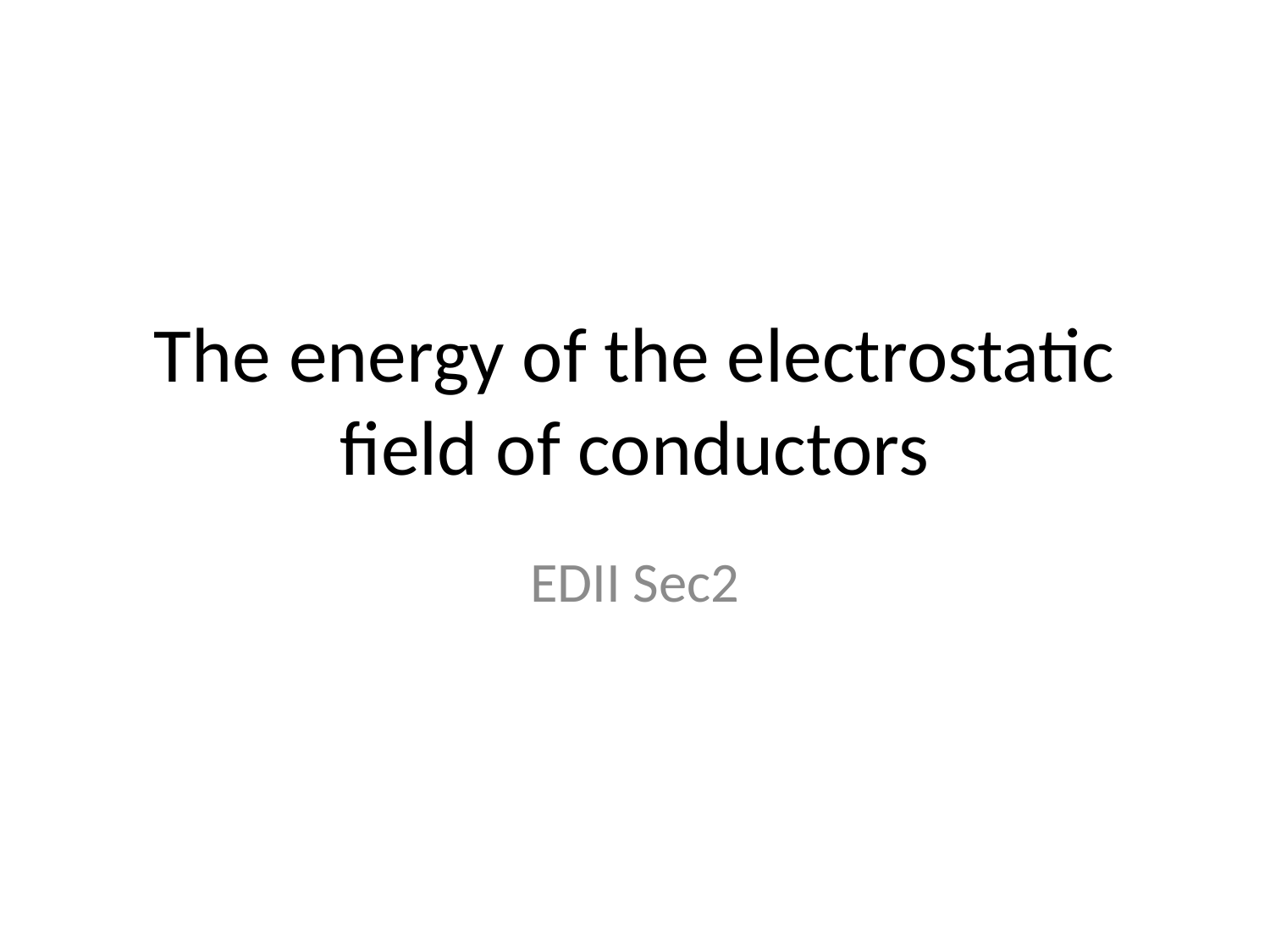

# The energy of the electrostatic field of conductors
EDII Sec2